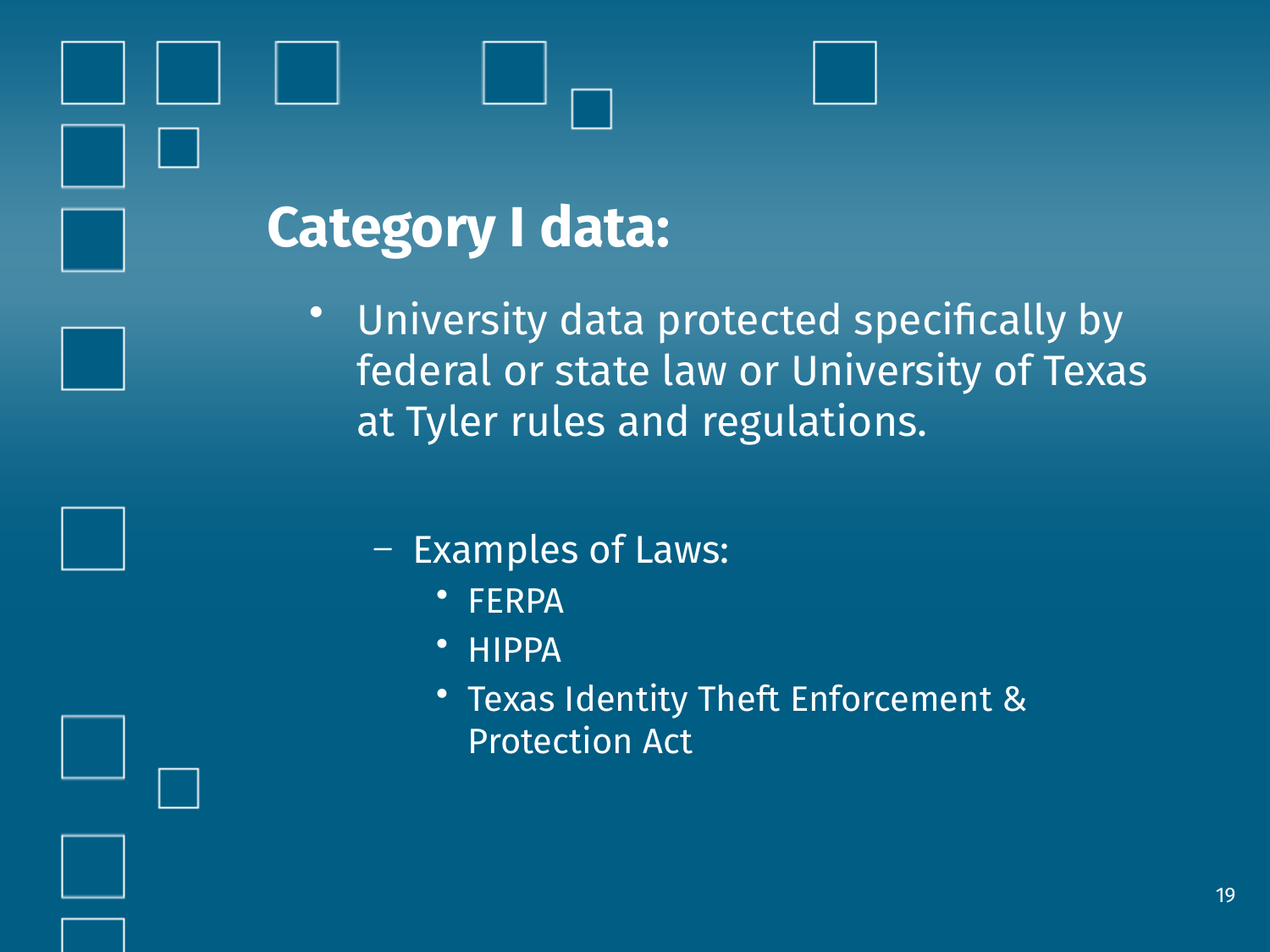

# Category I data:
University data protected specifically by federal or state law or University of Texas at Tyler rules and regulations.

Examples of Laws:
FERPA
HIPPA
Texas Identity Theft Enforcement & Protection Act

19